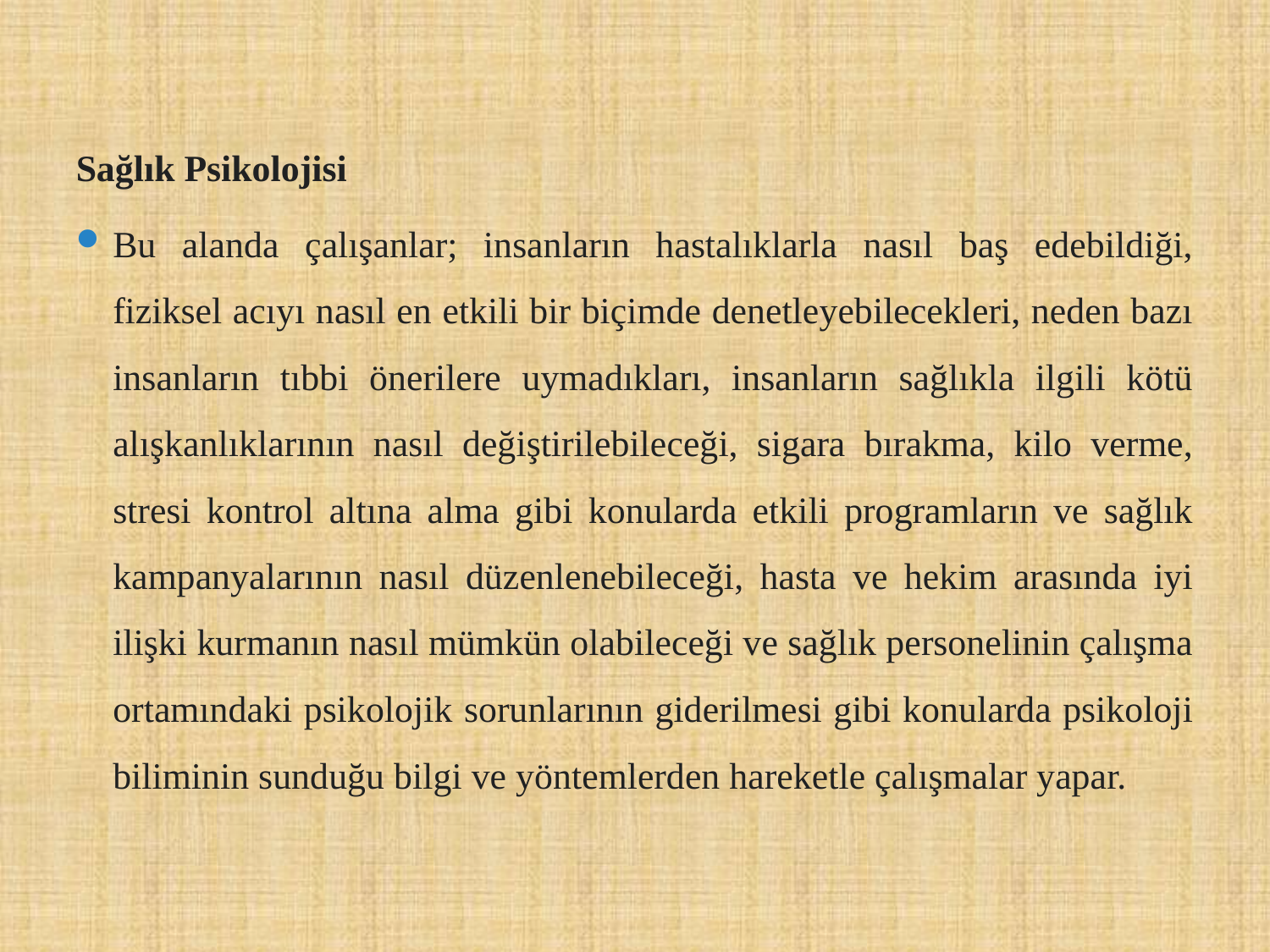

#
Sağlık Psikolojisi
Bu alanda çalışanlar; insanların hastalıklarla nasıl baş edebildiği, fiziksel acıyı nasıl en etkili bir biçimde denetleyebilecekleri, neden bazı insanların tıbbi önerilere uymadıkları, insanların sağlıkla ilgili kötü alışkanlıklarının nasıl değiştirilebileceği, sigara bırakma, kilo verme, stresi kontrol altına alma gibi konularda etkili programların ve sağlık kampanyalarının nasıl düzenlenebileceği, hasta ve hekim arasında iyi ilişki kurmanın nasıl mümkün olabileceği ve sağlık personelinin çalışma ortamındaki psikolojik sorunlarının giderilmesi gibi konularda psikoloji biliminin sunduğu bilgi ve yöntemlerden hareketle çalışmalar yapar.